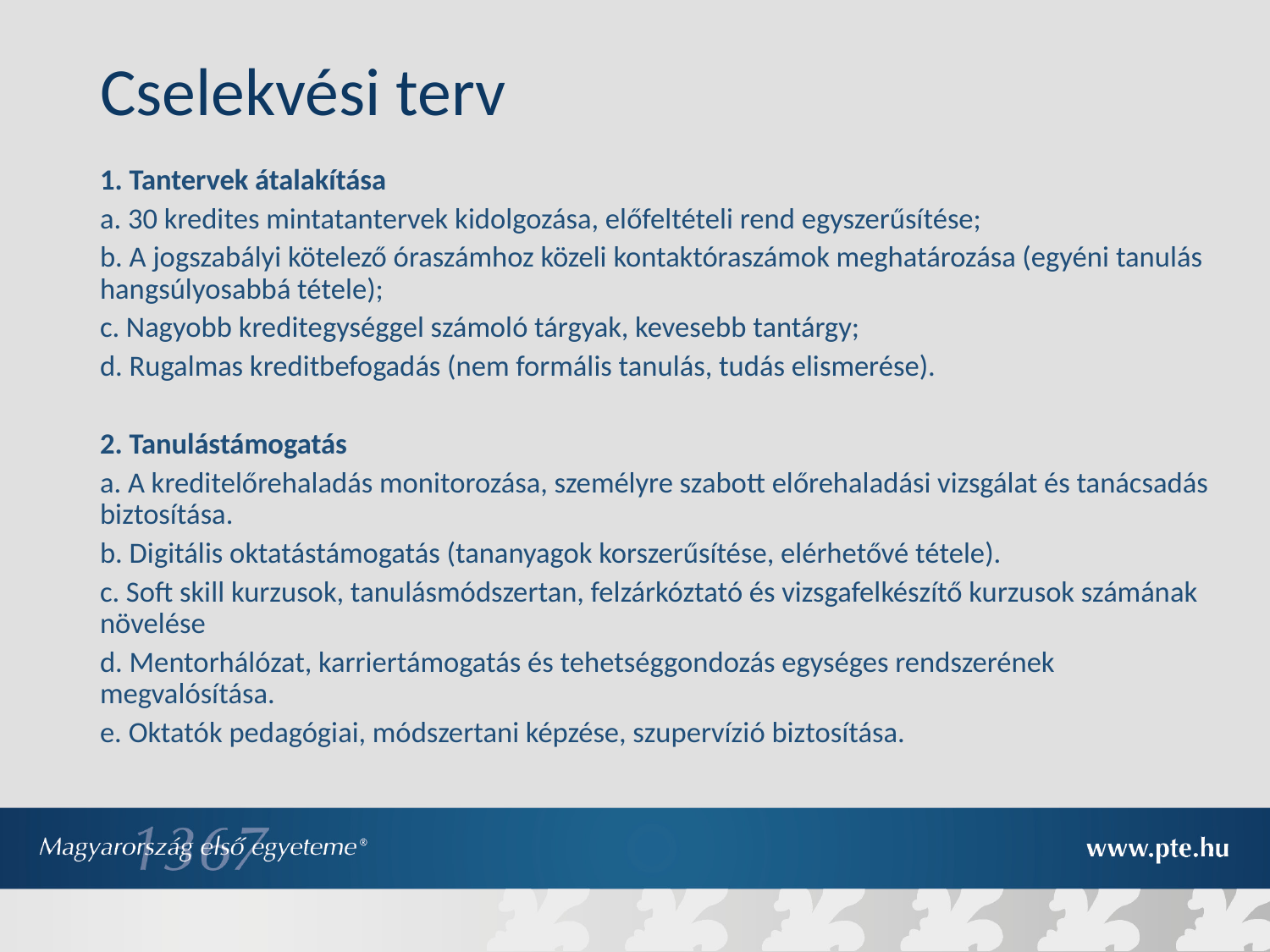

# Cselekvési terv
1. Tantervek átalakítása
a. 30 kredites mintatantervek kidolgozása, előfeltételi rend egyszerűsítése;
b. A jogszabályi kötelező óraszámhoz közeli kontaktóraszámok meghatározása (egyéni tanulás hangsúlyosabbá tétele);
c. Nagyobb kreditegységgel számoló tárgyak, kevesebb tantárgy;
d. Rugalmas kreditbefogadás (nem formális tanulás, tudás elismerése).

2. Tanulástámogatás
a. A kreditelőrehaladás monitorozása, személyre szabott előrehaladási vizsgálat és tanácsadás biztosítása.
b. Digitális oktatástámogatás (tananyagok korszerűsítése, elérhetővé tétele).
c. Soft skill kurzusok, tanulásmódszertan, felzárkóztató és vizsgafelkészítő kurzusok számának növelése
d. Mentorhálózat, karriertámogatás és tehetséggondozás egységes rendszerének megvalósítása.
e. Oktatók pedagógiai, módszertani képzése, szupervízió biztosítása.